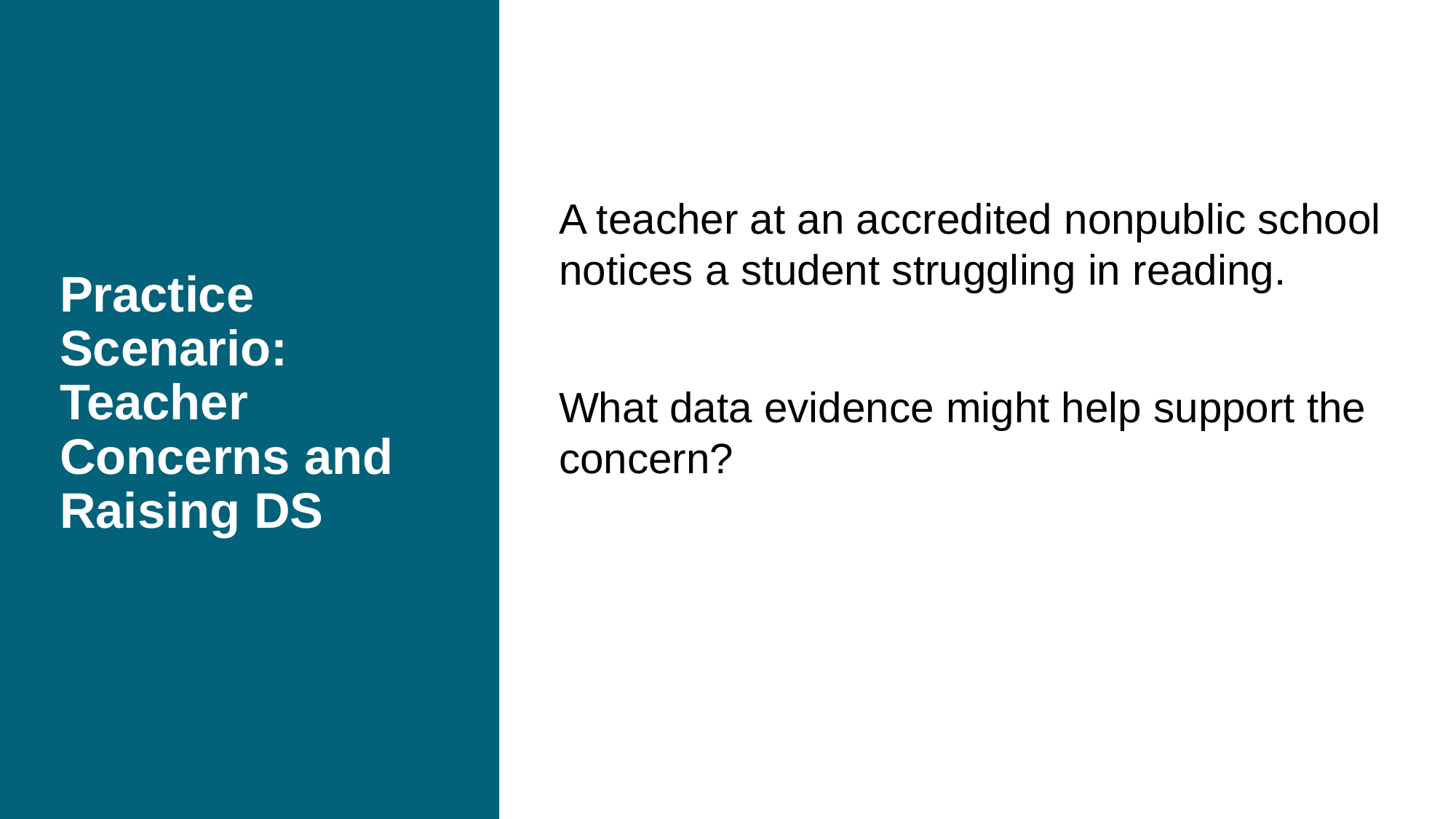

# Practice Scenario: Teacher Concerns and Raising DS
A teacher at an accredited nonpublic school notices a student struggling in reading.

What data evidence might help support the concern?